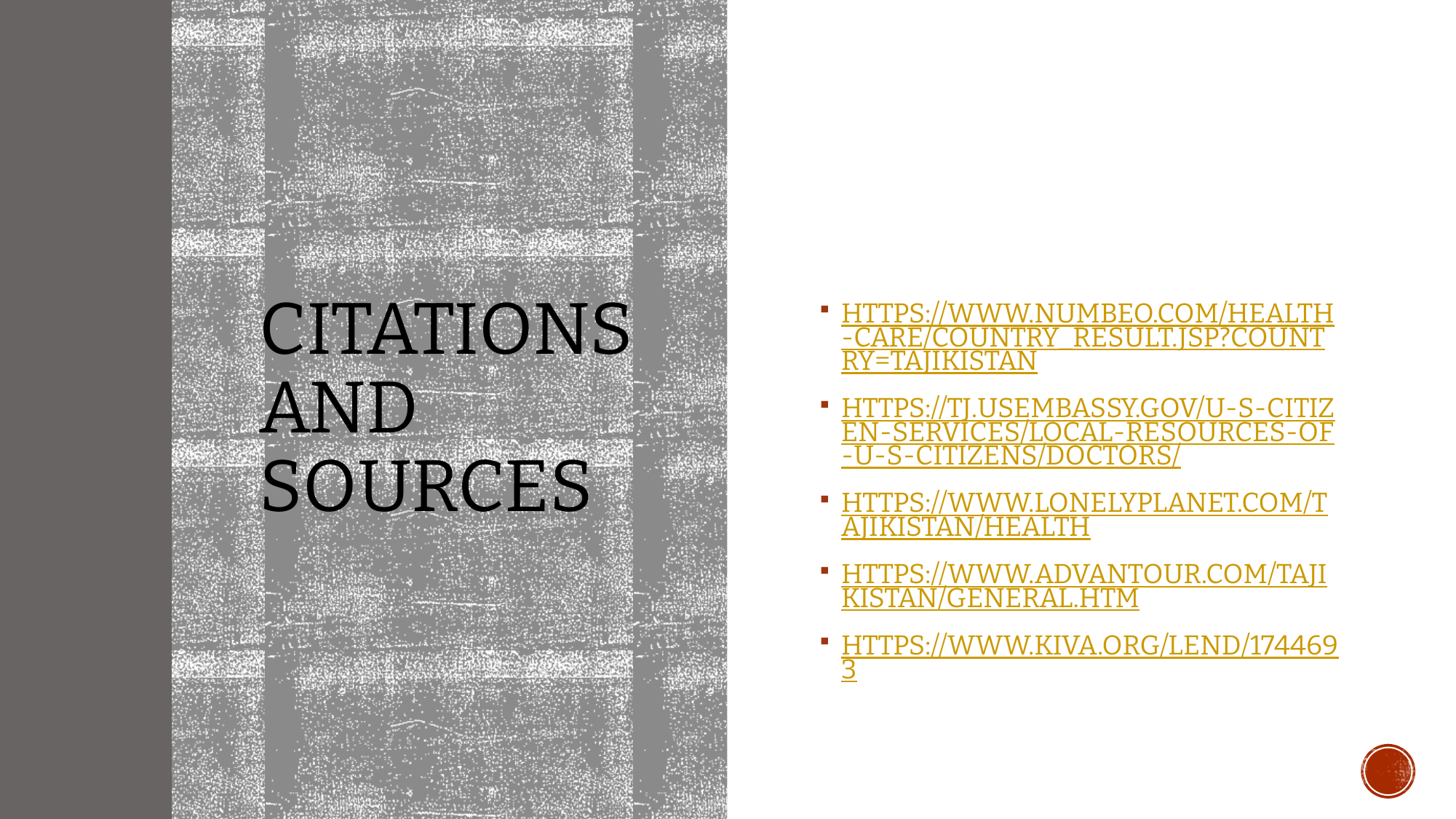

# Citations and sources
HTTPS://WWW.NUMBEO.COM/HEALTH-CARE/COUNTRY_RESULT.JSP?COUNTRY=TAJIKISTAN
HTTPS://TJ.USEMBASSY.GOV/U-S-CITIZEN-SERVICES/LOCAL-RESOURCES-OF-U-S-CITIZENS/DOCTORS/
HTTPS://WWW.LONELYPLANET.COM/TAJIKISTAN/HEALTH
HTTPS://WWW.ADVANTOUR.COM/TAJIKISTAN/GENERAL.HTM
HTTPS://WWW.KIVA.ORG/LEND/1744693